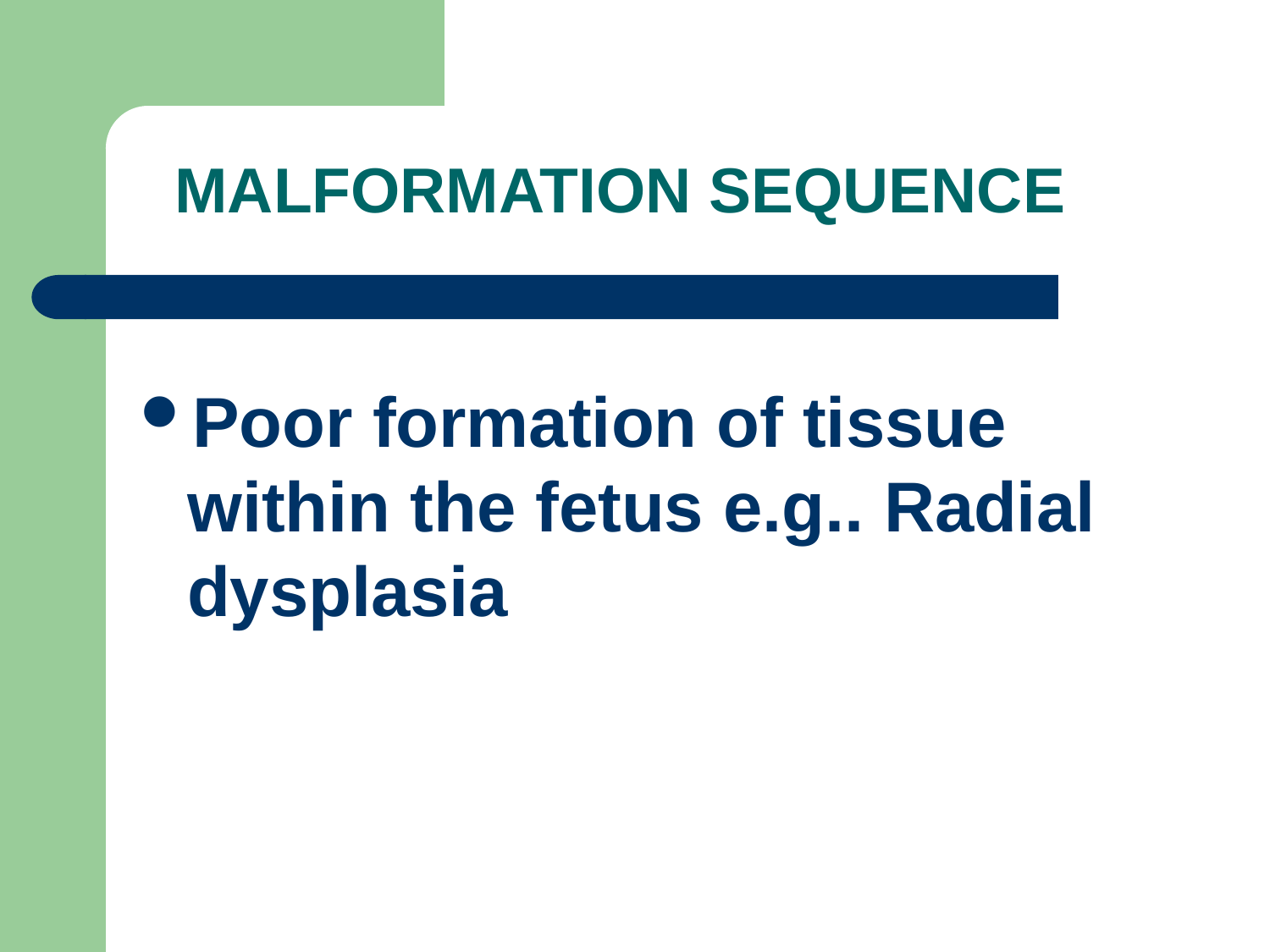

# MALFORMATION SEQUENCE
Poor formation of tissue within the fetus e.g.. Radial dysplasia